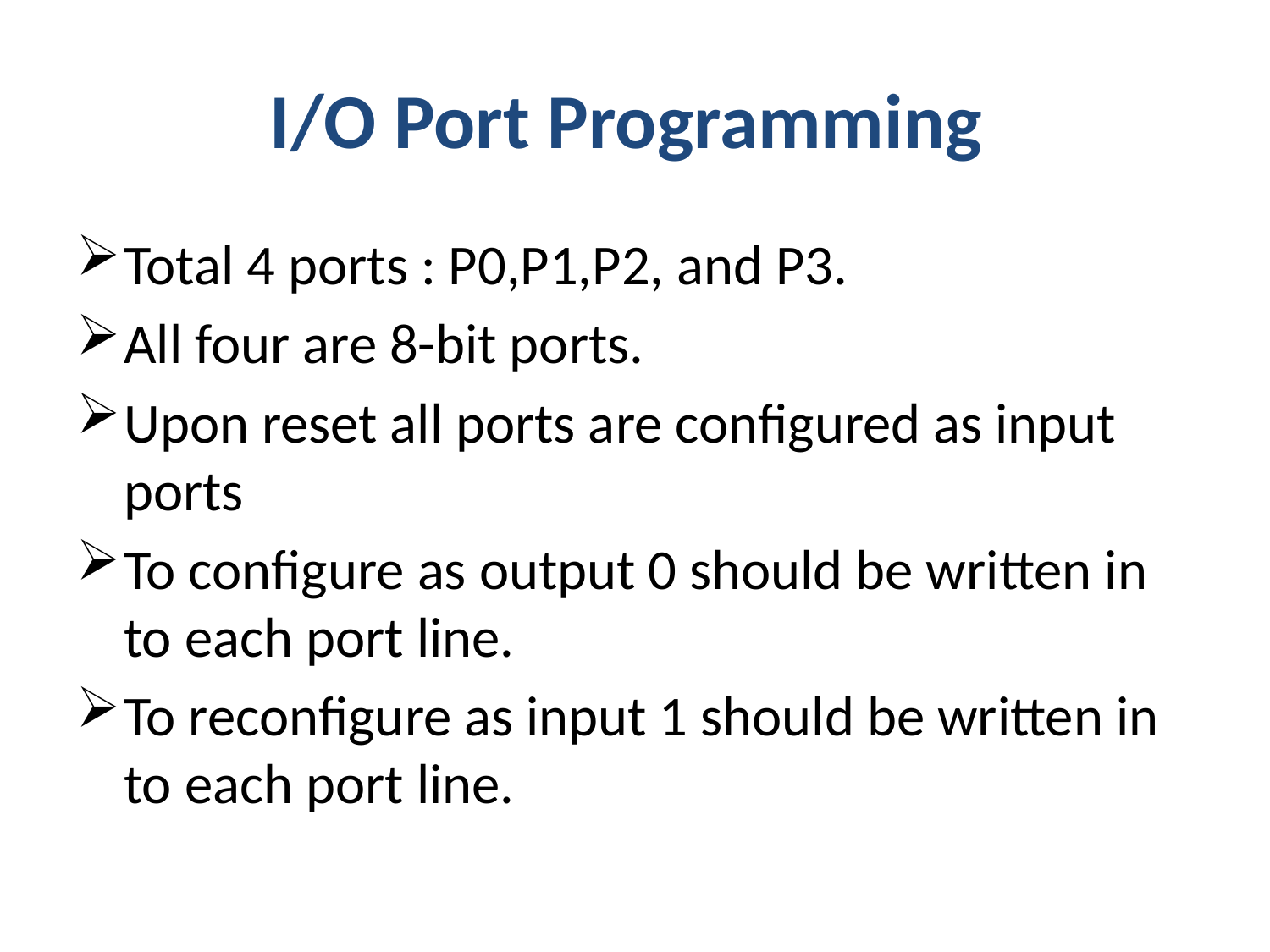

# I/O Port Programming
Total 4 ports : P0,P1,P2, and P3.
All four are 8-bit ports.
Upon reset all ports are configured as input ports
To configure as output 0 should be written in to each port line.
To reconfigure as input 1 should be written in to each port line.